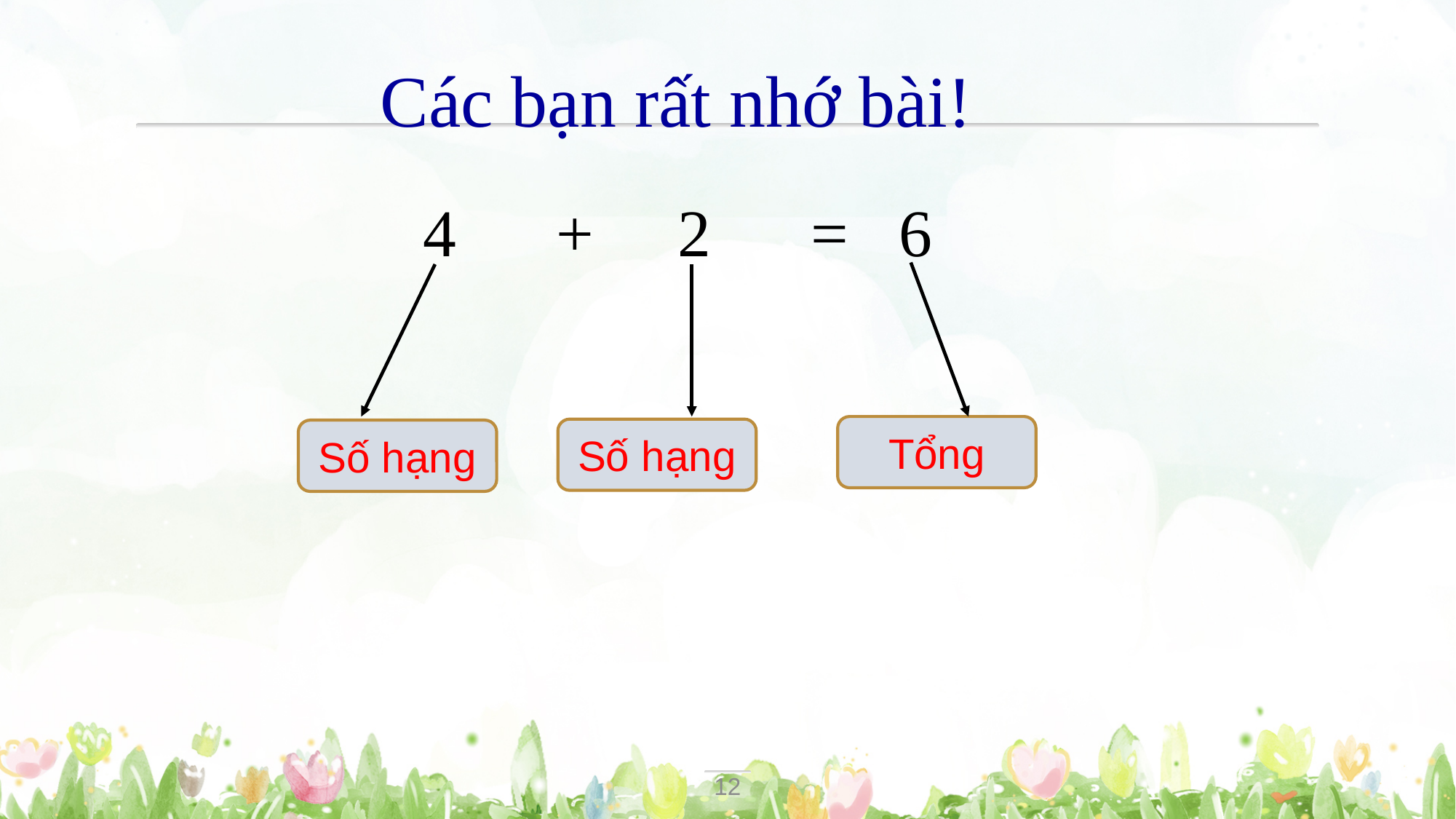

Các bạn rất nhớ bài!
     4      +     2      =   6
Tổng
Số hạng
Số hạng
12